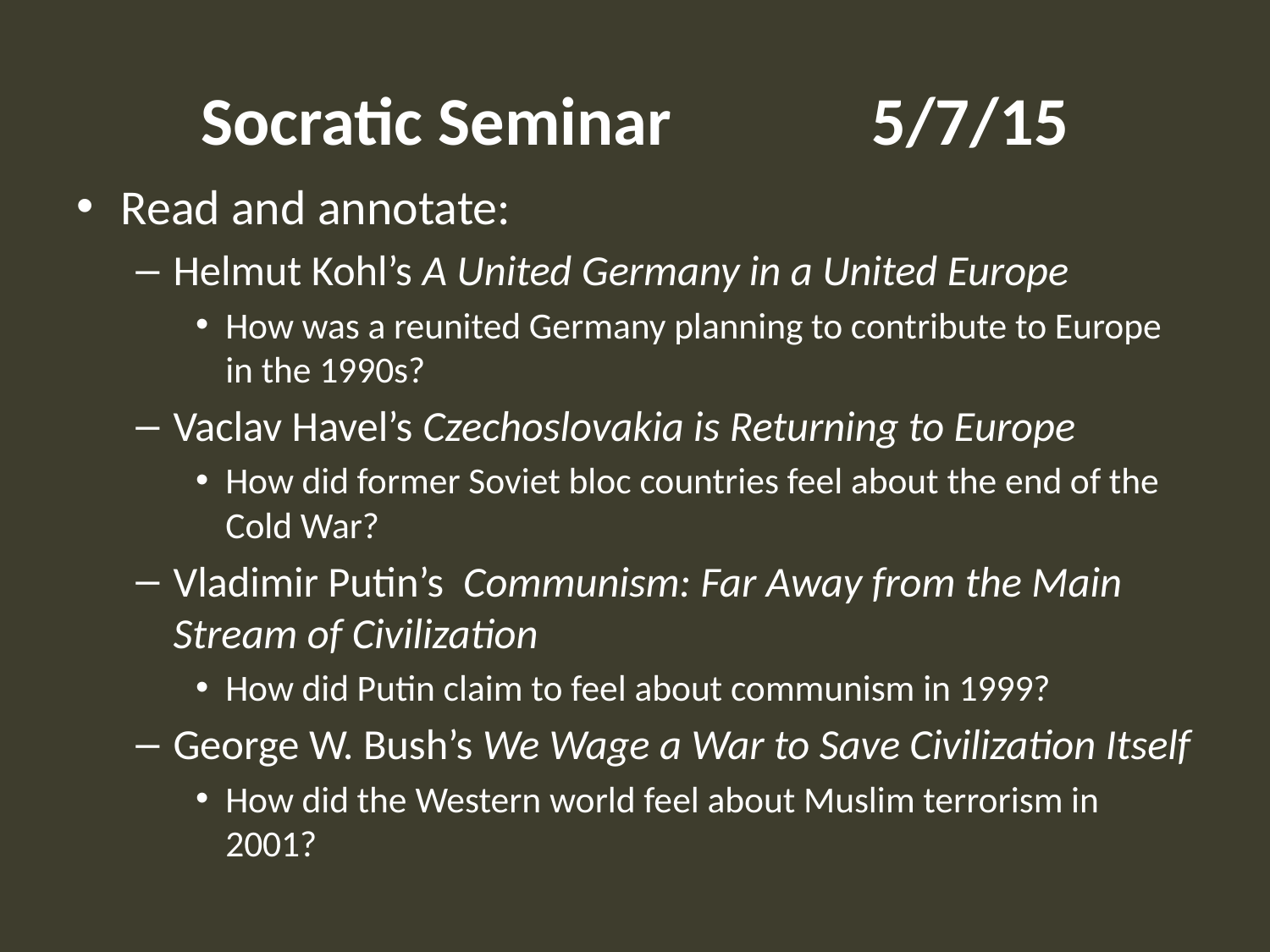

# Socratic Seminar				5/7/15
Read and annotate:
Helmut Kohl’s A United Germany in a United Europe
How was a reunited Germany planning to contribute to Europe in the 1990s?
Vaclav Havel’s Czechoslovakia is Returning to Europe
How did former Soviet bloc countries feel about the end of the Cold War?
Vladimir Putin’s  Communism: Far Away from the Main Stream of Civilization
How did Putin claim to feel about communism in 1999?
George W. Bush’s We Wage a War to Save Civilization Itself
How did the Western world feel about Muslim terrorism in 2001?